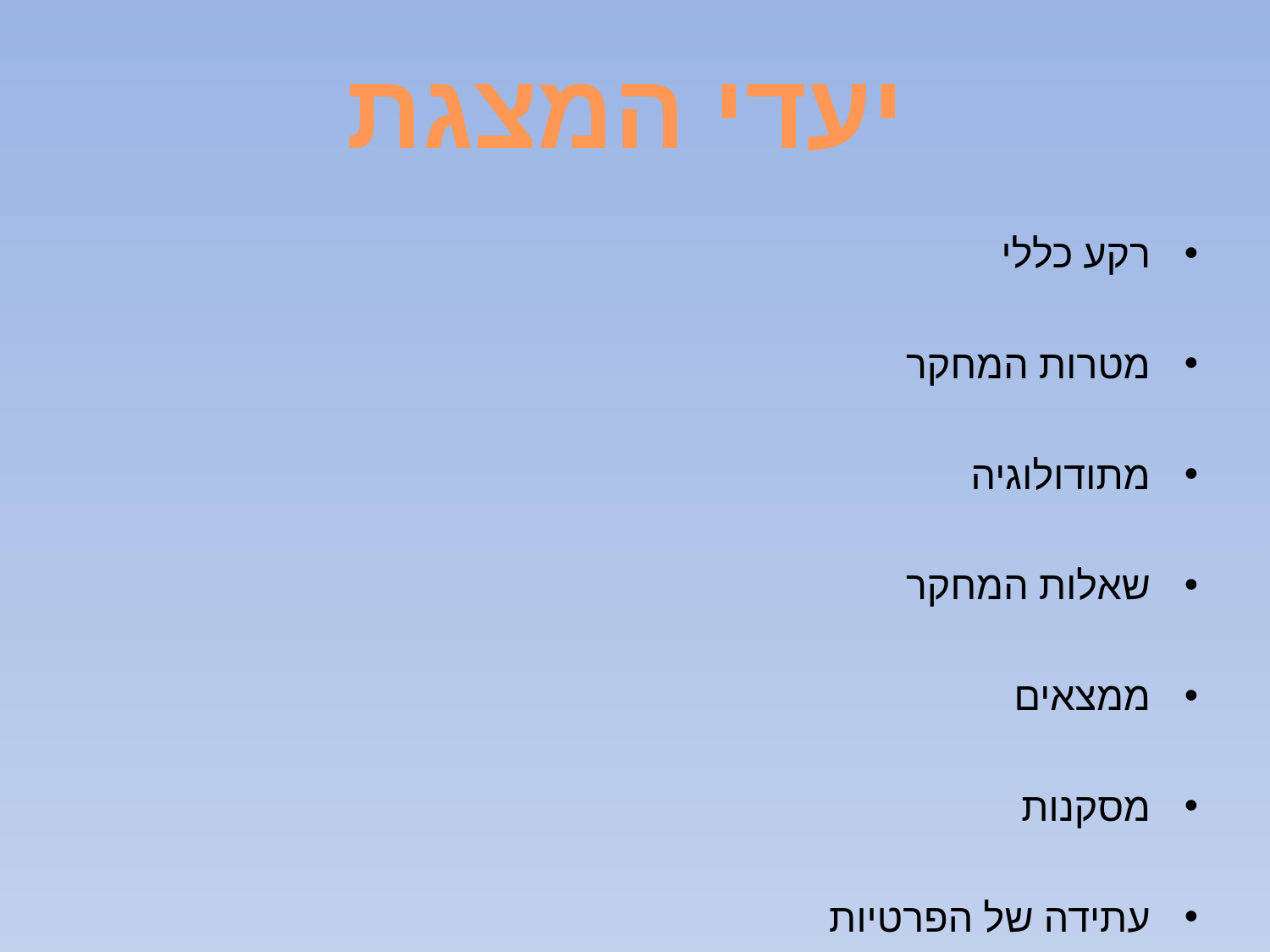

יעדי המצגת
רקע כללי

מטרות המחקר

מתודולוגיה

שאלות המחקר

ממצאים

מסקנות

עתידה של הפרטיות